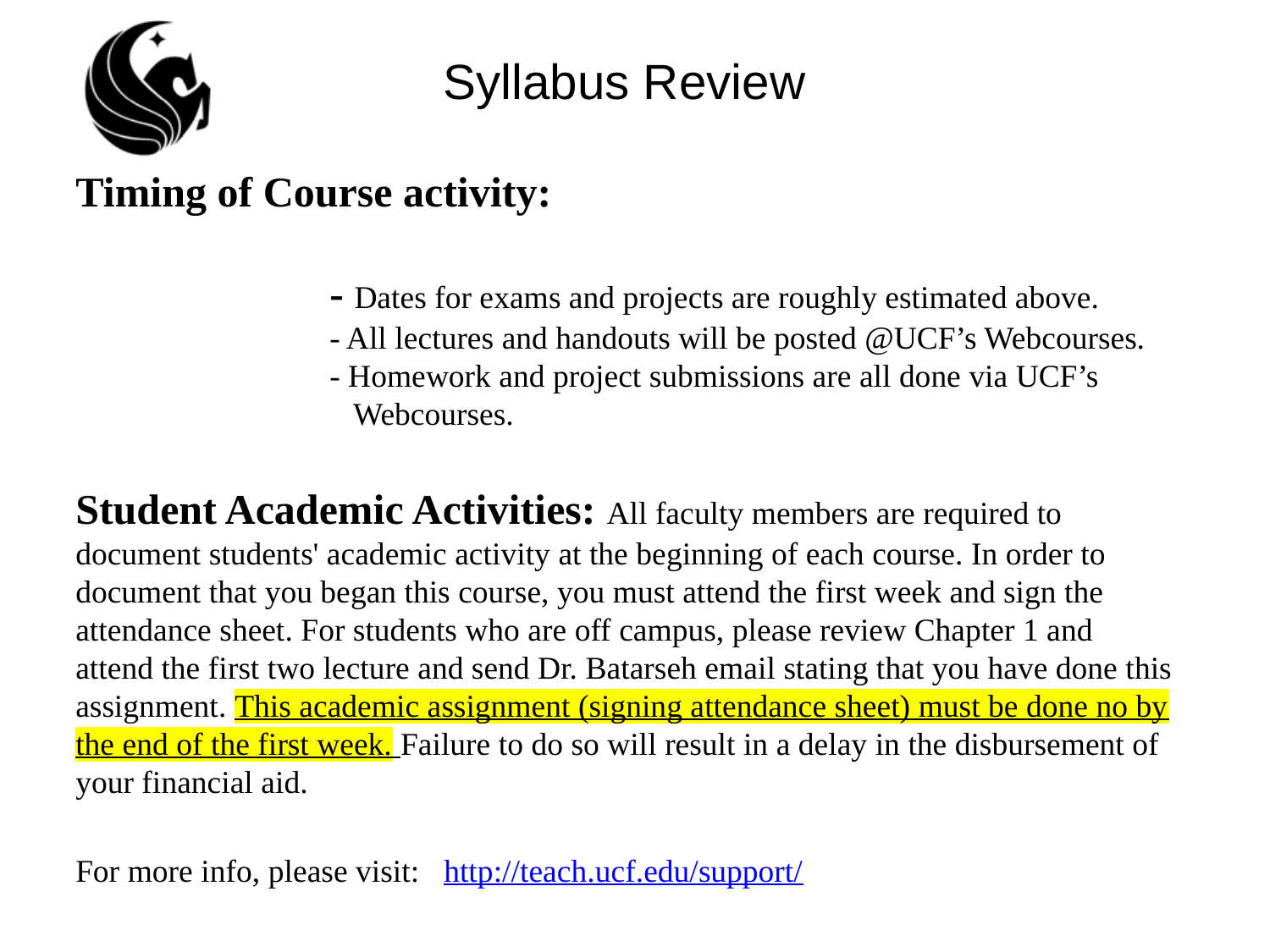

# Syllabus Review
Timing of Course activity:

		- Dates for exams and projects are roughly estimated above.
		- All lectures and handouts will be posted @UCF’s Webcourses.
		- Homework and project submissions are all done via UCF’s 		   Webcourses.

Student Academic Activities: All faculty members are required to document students' academic activity at the beginning of each course. In order to document that you began this course, you must attend the first week and sign the attendance sheet. For students who are off campus, please review Chapter 1 and attend the first two lecture and send Dr. Batarseh email stating that you have done this assignment. This academic assignment (signing attendance sheet) must be done no by the end of the first week. Failure to do so will result in a delay in the disbursement of your financial aid.

For more info, please visit:   http://teach.ucf.edu/support/